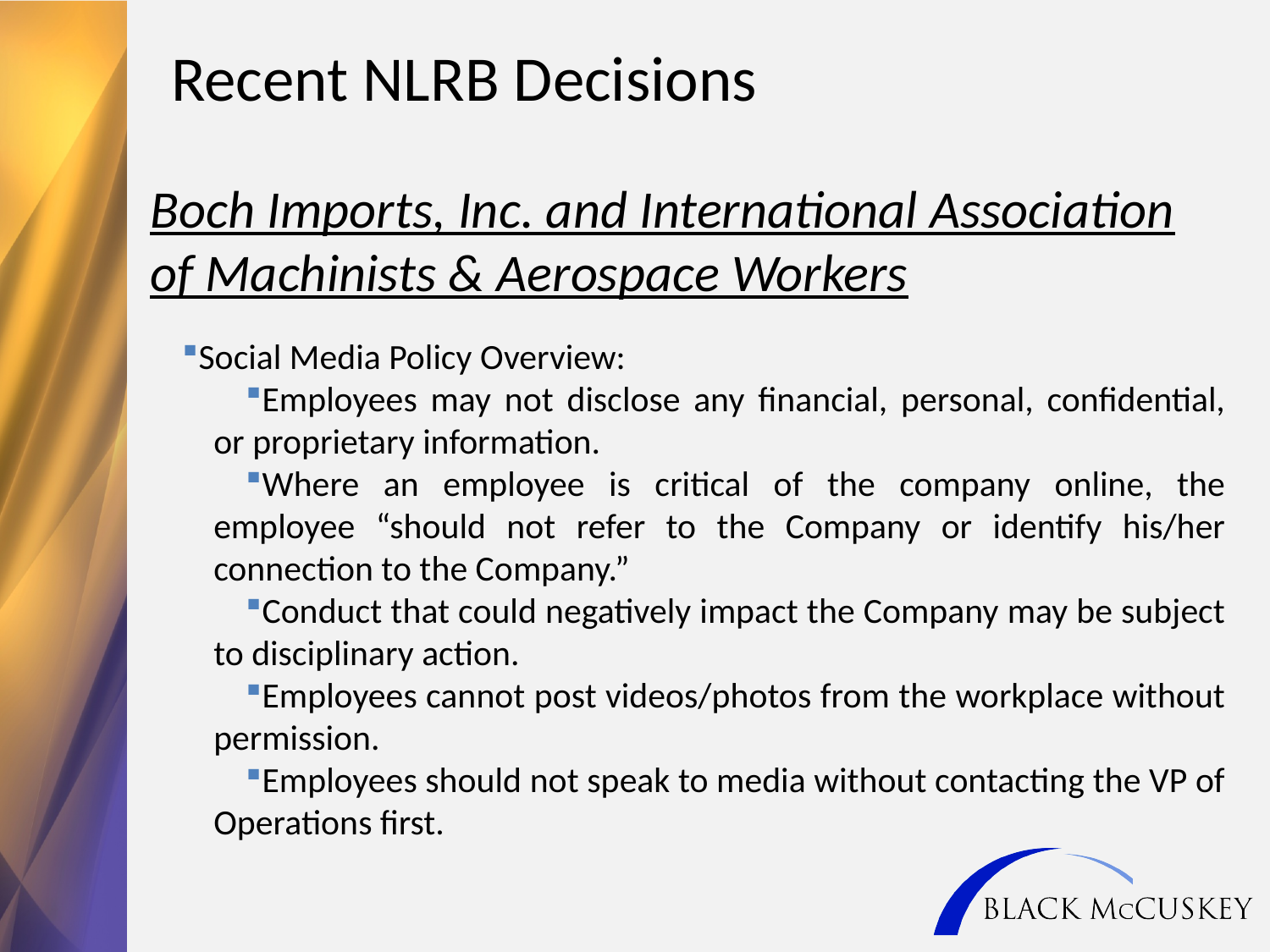

Recent NLRB Decisions
Boch Imports, Inc. and International Association of Machinists & Aerospace Workers
Social Media Policy Overview:
Employees may not disclose any financial, personal, confidential, or proprietary information.
Where an employee is critical of the company online, the employee “should not refer to the Company or identify his/her connection to the Company.”
Conduct that could negatively impact the Company may be subject to disciplinary action.
Employees cannot post videos/photos from the workplace without permission.
Employees should not speak to media without contacting the VP of Operations first.
23